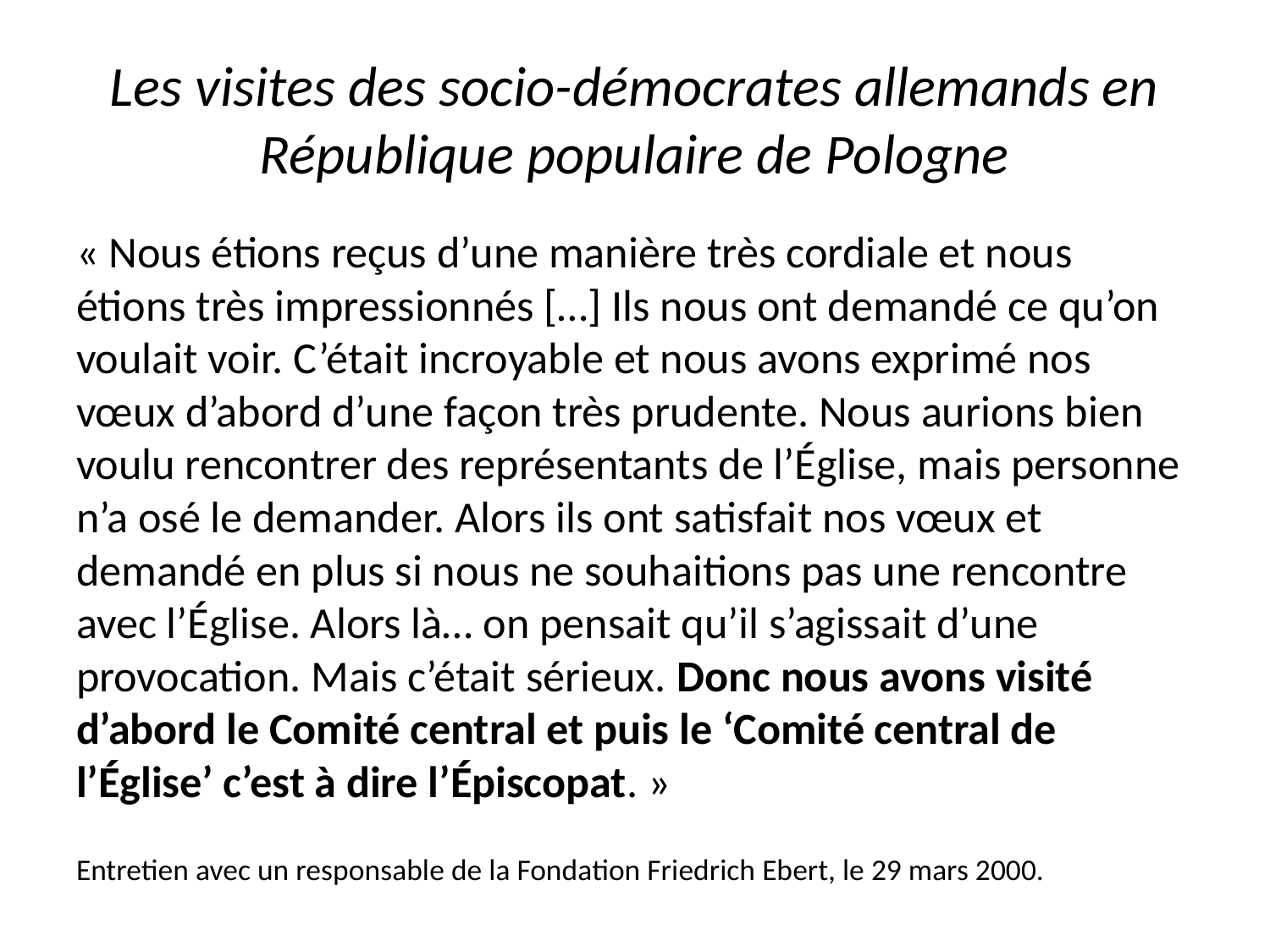

# Les visites des socio-démocrates allemands en République populaire de Pologne
« Nous étions reçus d’une manière très cordiale et nous étions très impressionnés […] Ils nous ont demandé ce qu’on voulait voir. C’était incroyable et nous avons exprimé nos vœux d’abord d’une façon très prudente. Nous aurions bien voulu rencontrer des représentants de l’Église, mais personne n’a osé le demander. Alors ils ont satisfait nos vœux et demandé en plus si nous ne souhaitions pas une rencontre avec l’Église. Alors là… on pensait qu’il s’agissait d’une provocation. Mais c’était sérieux. Donc nous avons visité d’abord le Comité central et puis le ‘Comité central de l’Église’ c’est à dire l’Épiscopat. »

Entretien avec un responsable de la Fondation Friedrich Ebert, le 29 mars 2000.